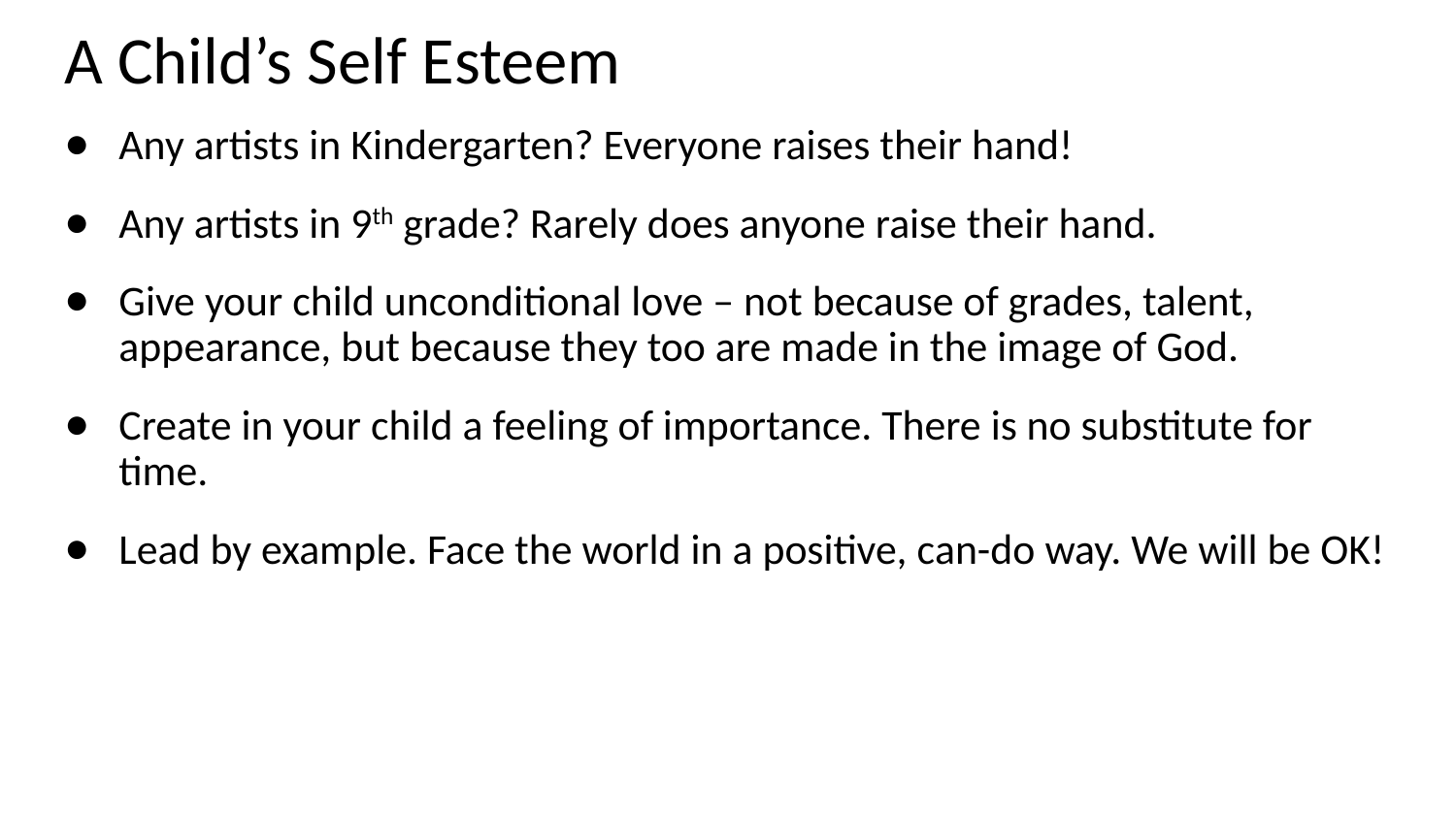

# A Child’s Self Esteem
Any artists in Kindergarten? Everyone raises their hand!
Any artists in 9th grade? Rarely does anyone raise their hand.
Give your child unconditional love – not because of grades, talent, appearance, but because they too are made in the image of God.
Create in your child a feeling of importance. There is no substitute for time.
Lead by example. Face the world in a positive, can-do way. We will be OK!